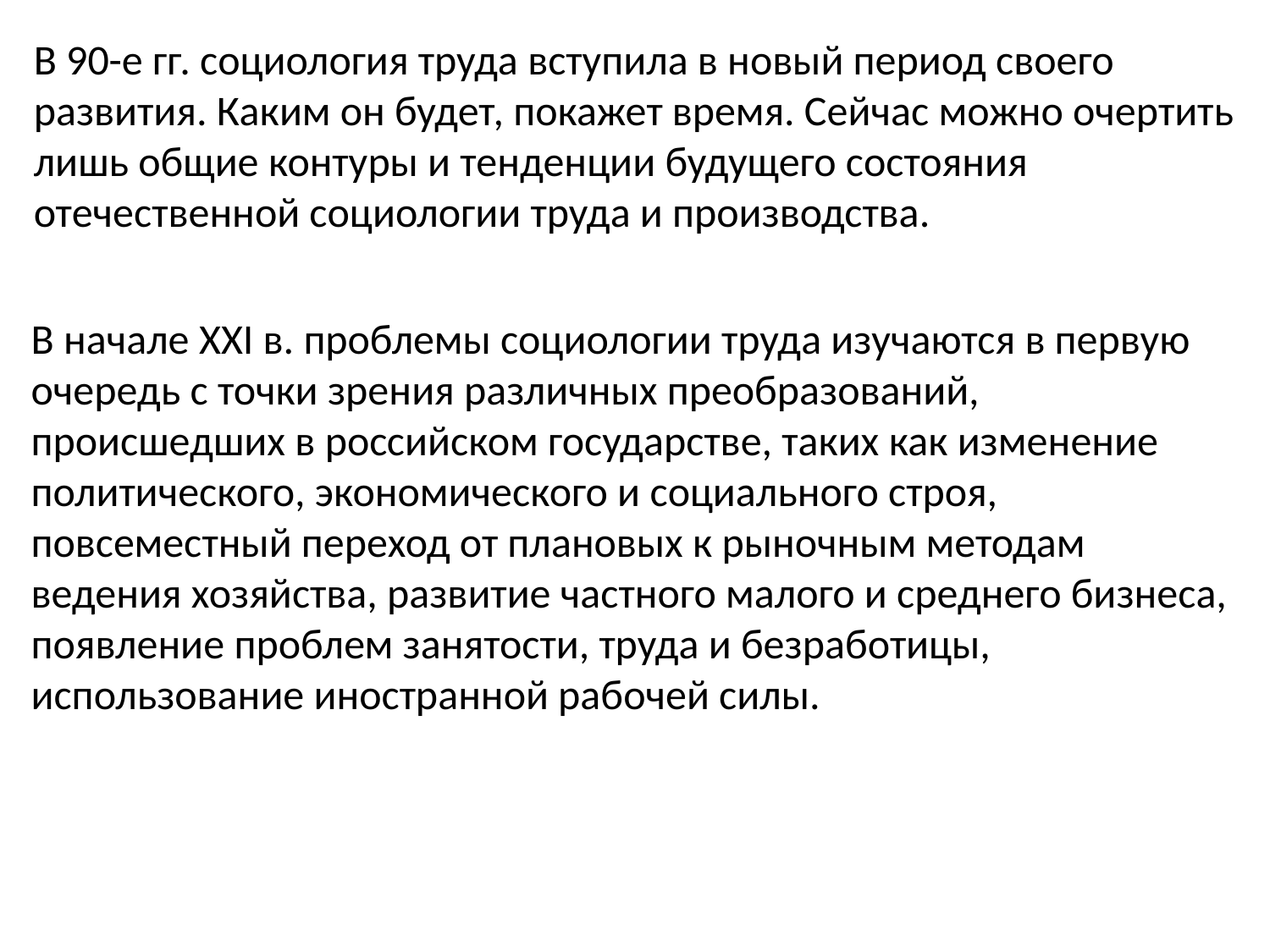

В 90-е гг. социология труда вступила в новый период своего развития. Каким он будет, покажет время. Сейчас можно очертить лишь общие контуры и тенденции будущего состояния отечественной социологии труда и производства.
В начале XXI в. проблемы социологии труда изучаются в первую очередь с точки зрения различных преобразований, происшедших в российском государстве, таких как изменение политического, экономического и социального строя, повсеместный переход от плановых к рыночным методам ведения хозяйства, развитие частного малого и среднего бизнеса, появление проблем занятости, труда и безработицы, использование иностранной рабочей силы.